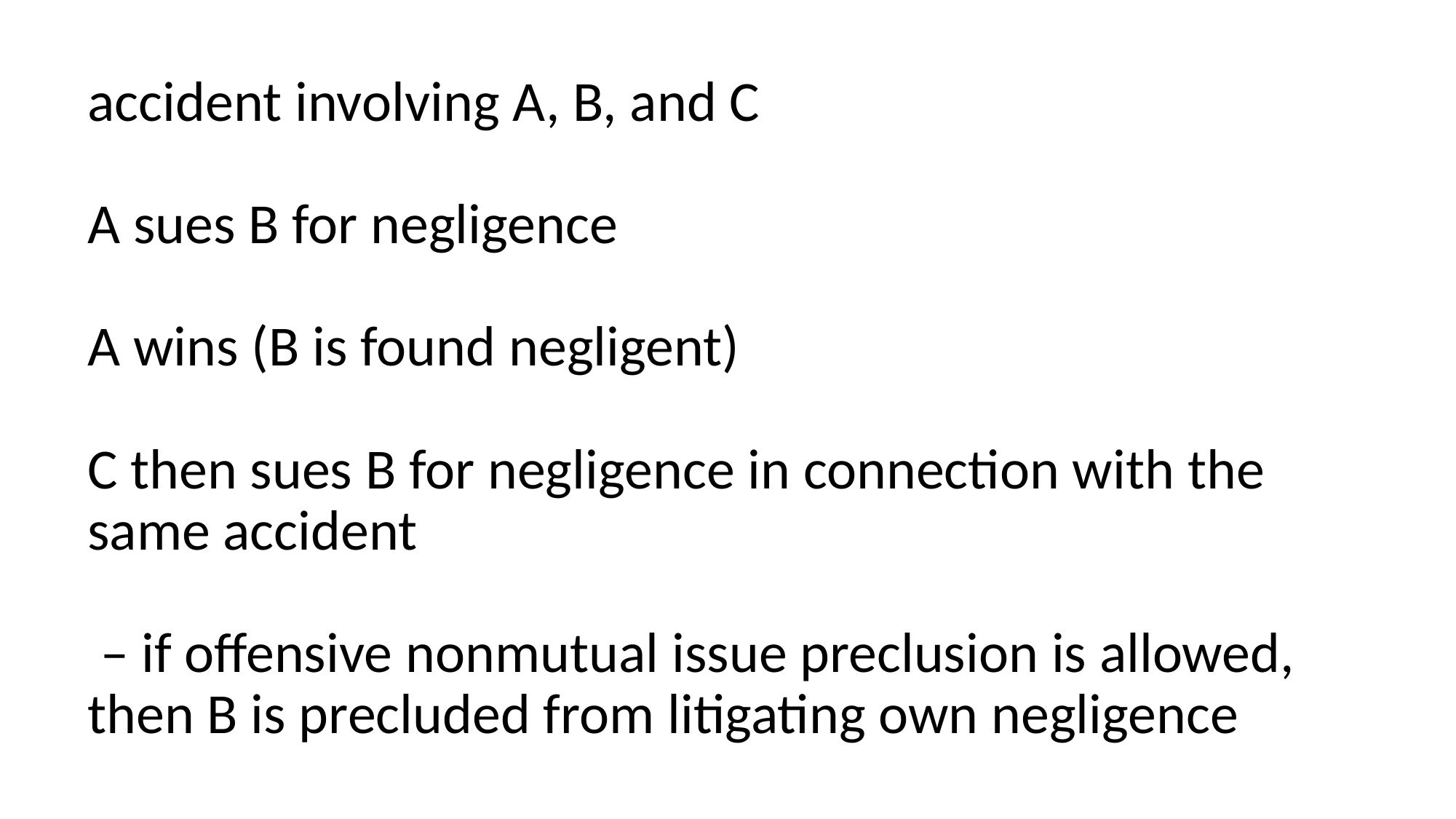

# accident involving A, B, and C A sues B for negligence A wins (B is found negligent) C then sues B for negligence in connection with the same accident – if offensive nonmutual issue preclusion is allowed, then B is precluded from litigating own negligence